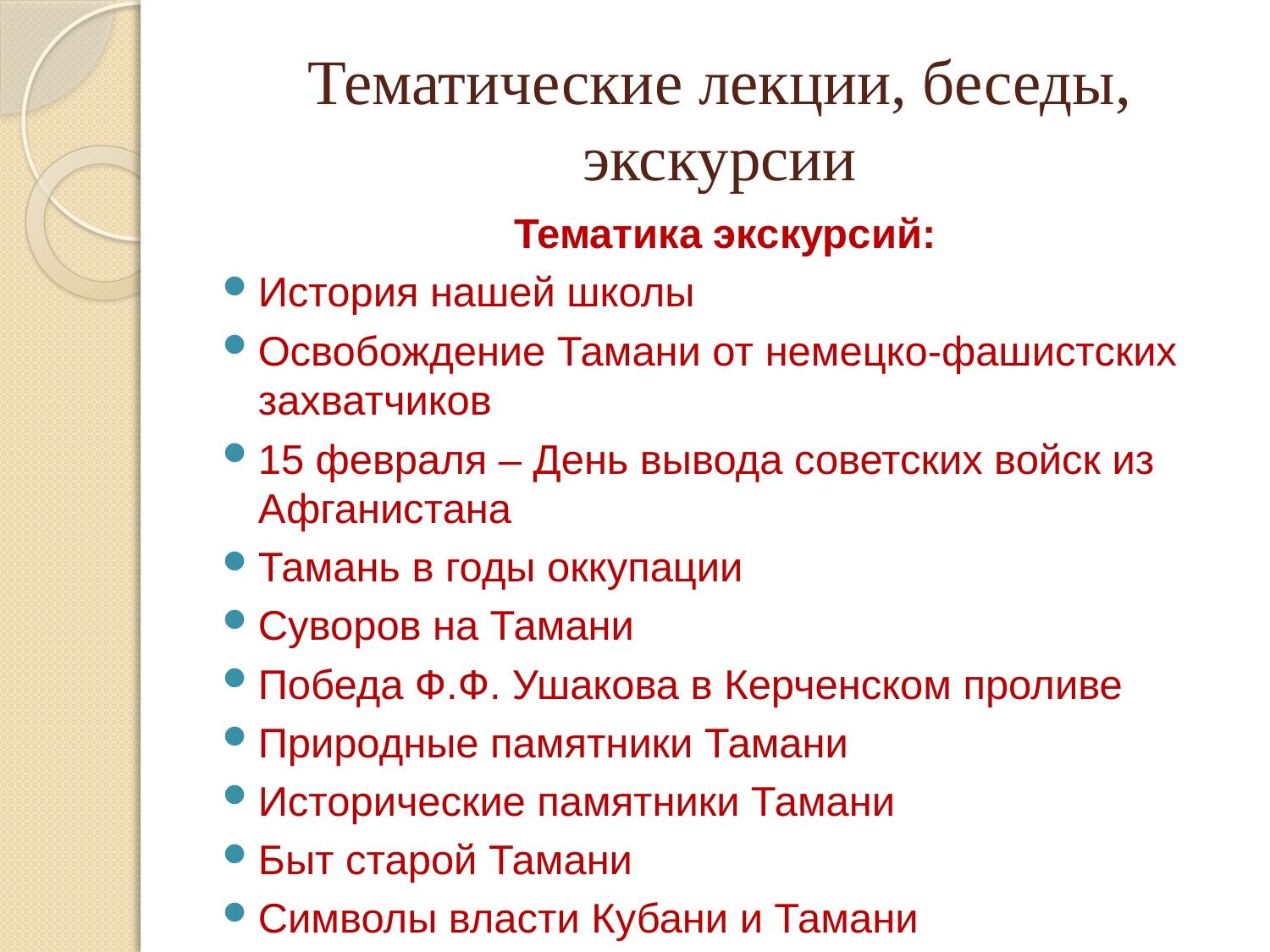

# Тематические лекции, беседы, экскурсии
Тематика экскурсий:
История нашей школы
Освобождение Тамани от немецко-фашистских захватчиков
15 февраля – День вывода советских войск из Афганистана
Тамань в годы оккупации
Суворов на Тамани
Победа Ф.Ф. Ушакова в Керченском проливе
Природные памятники Тамани
Исторические памятники Тамани
Быт старой Тамани
Символы власти Кубани и Тамани